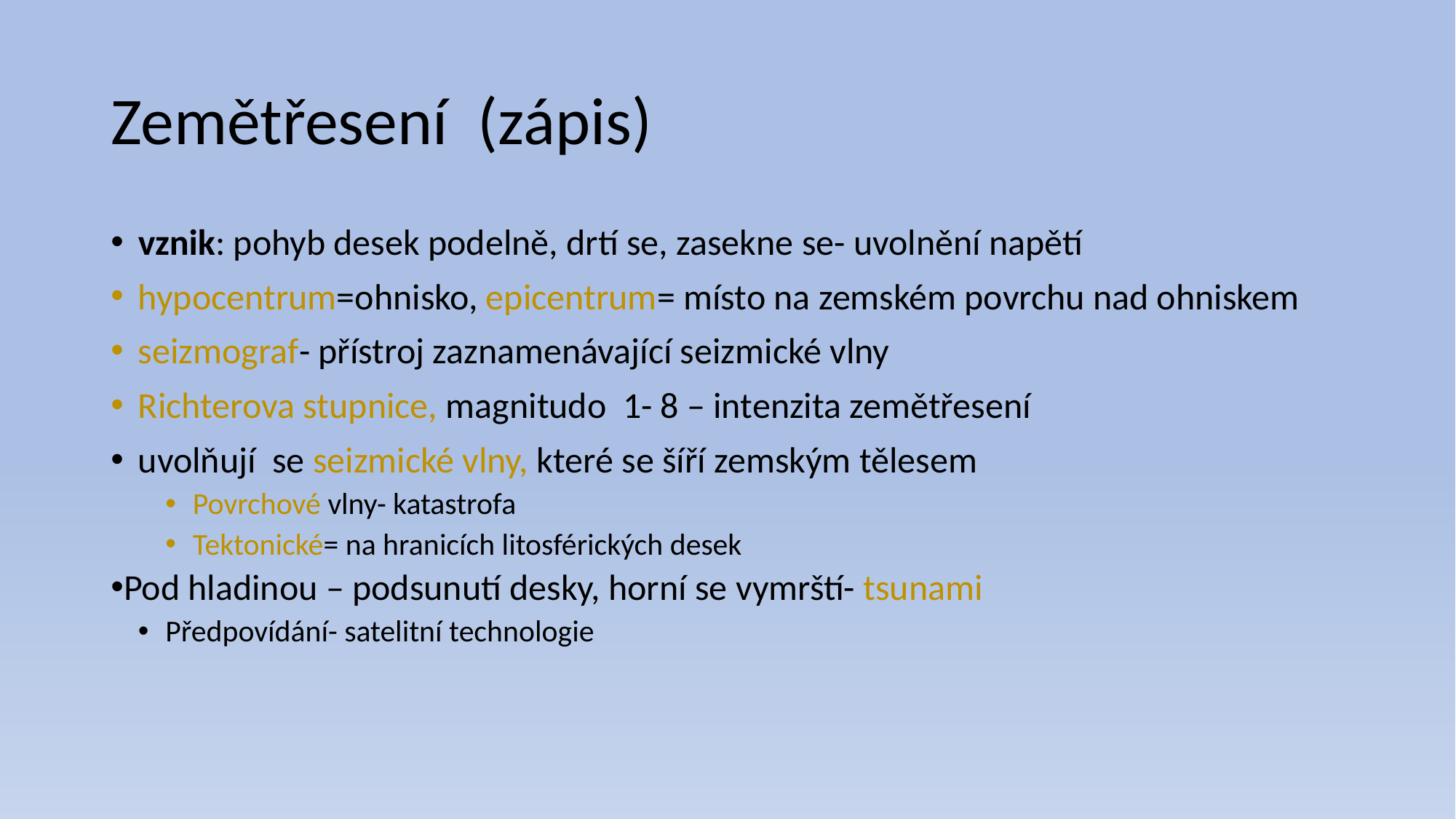

# Zemětřesení  (zápis)
vznik: pohyb desek podelně, drtí se, zasekne se- uvolnění napětí
hypocentrum=ohnisko, epicentrum= místo na zemském povrchu nad ohniskem
seizmograf- přístroj zaznamenávající seizmické vlny
Richterova stupnice, magnitudo  1- 8 – intenzita zemětřesení
uvolňují  se seizmické vlny, které se šíří zemským tělesem
Povrchové vlny- katastrofa
Tektonické= na hranicích litosférických desek
Pod hladinou – podsunutí desky, horní se vymrští- tsunami
Předpovídání- satelitní technologie